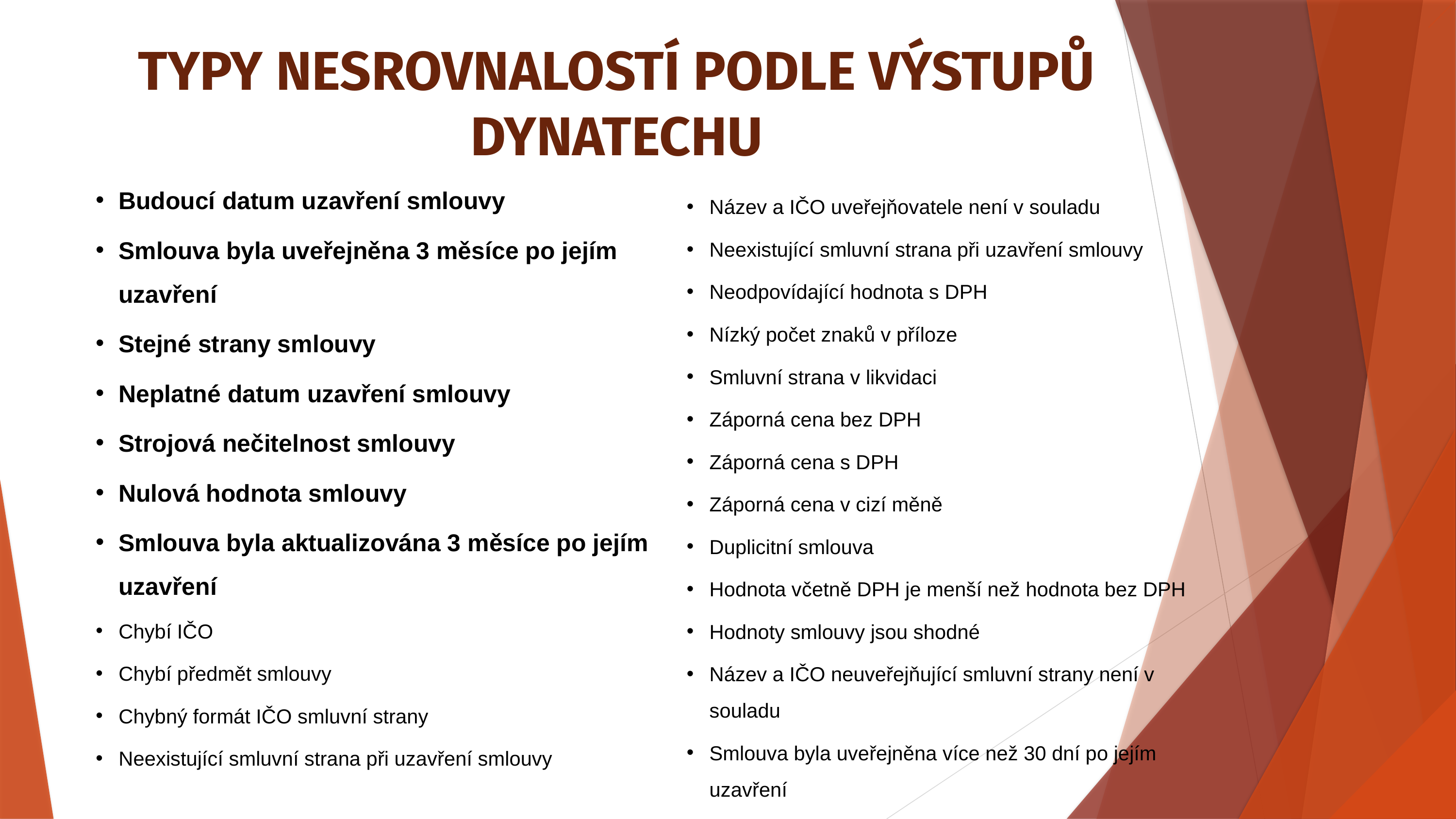

TYPY NESROVNALOSTÍ PODLE VÝSTUPŮ DYNATECHU
Budoucí datum uzavření smlouvy
Smlouva byla uveřejněna 3 měsíce po jejím uzavření
Stejné strany smlouvy
Neplatné datum uzavření smlouvy
Strojová nečitelnost smlouvy
Nulová hodnota smlouvy
Smlouva byla aktualizována 3 měsíce po jejím uzavření
Chybí IČO
Chybí předmět smlouvy
Chybný formát IČO smluvní strany
Neexistující smluvní strana při uzavření smlouvy

Název a IČO uveřejňovatele není v souladu
Neexistující smluvní strana při uzavření smlouvy
Neodpovídající hodnota s DPH
Nízký počet znaků v příloze
Smluvní strana v likvidaci
Záporná cena bez DPH
Záporná cena s DPH
Záporná cena v cizí měně
Duplicitní smlouva
Hodnota včetně DPH je menší než hodnota bez DPH
Hodnoty smlouvy jsou shodné
Název a IČO neuveřejňující smluvní strany není v souladu
Smlouva byla uveřejněna více než 30 dní po jejím uzavření